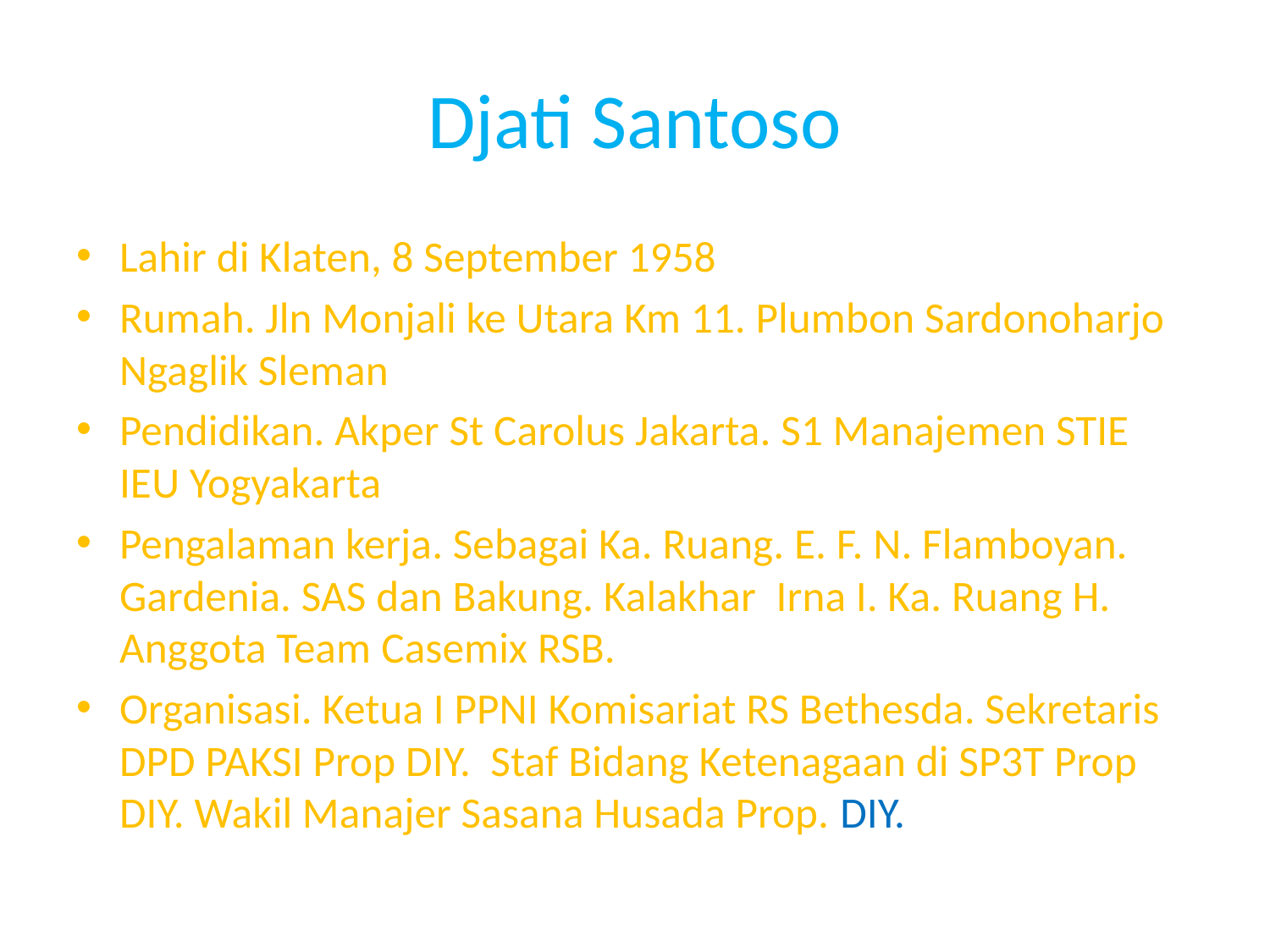

# Djati Santoso
Lahir di Klaten, 8 September 1958
Rumah. Jln Monjali ke Utara Km 11. Plumbon Sardonoharjo Ngaglik Sleman
Pendidikan. Akper St Carolus Jakarta. S1 Manajemen STIE IEU Yogyakarta
Pengalaman kerja. Sebagai Ka. Ruang. E. F. N. Flamboyan. Gardenia. SAS dan Bakung. Kalakhar  Irna I. Ka. Ruang H.  Anggota Team Casemix RSB.
Organisasi. Ketua I PPNI Komisariat RS Bethesda. Sekretaris DPD PAKSI Prop DIY.  Staf Bidang Ketenagaan di SP3T Prop DIY. Wakil Manajer Sasana Husada Prop. DIY.